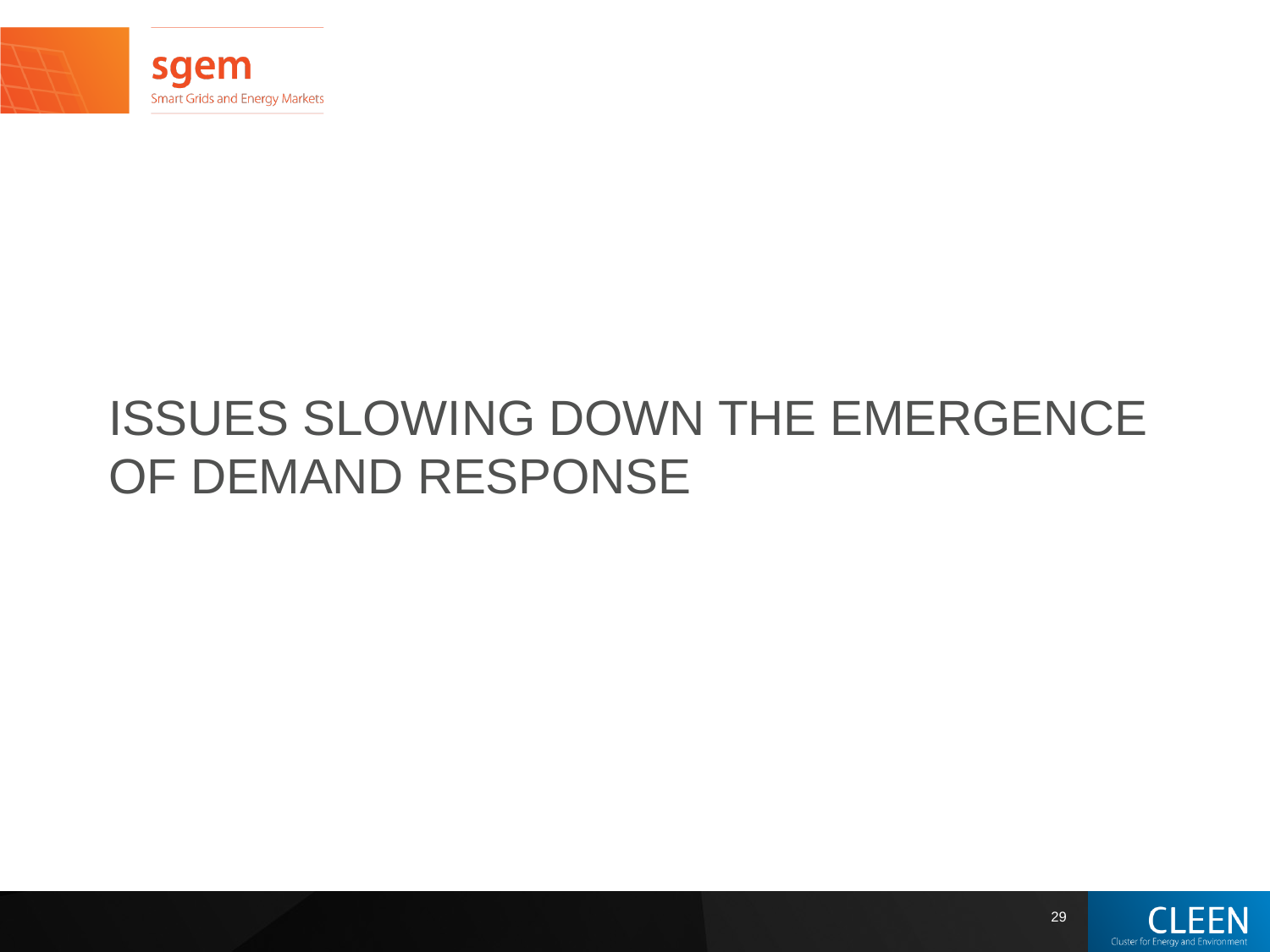

# Issues slowing down the emergence of Demand response
29